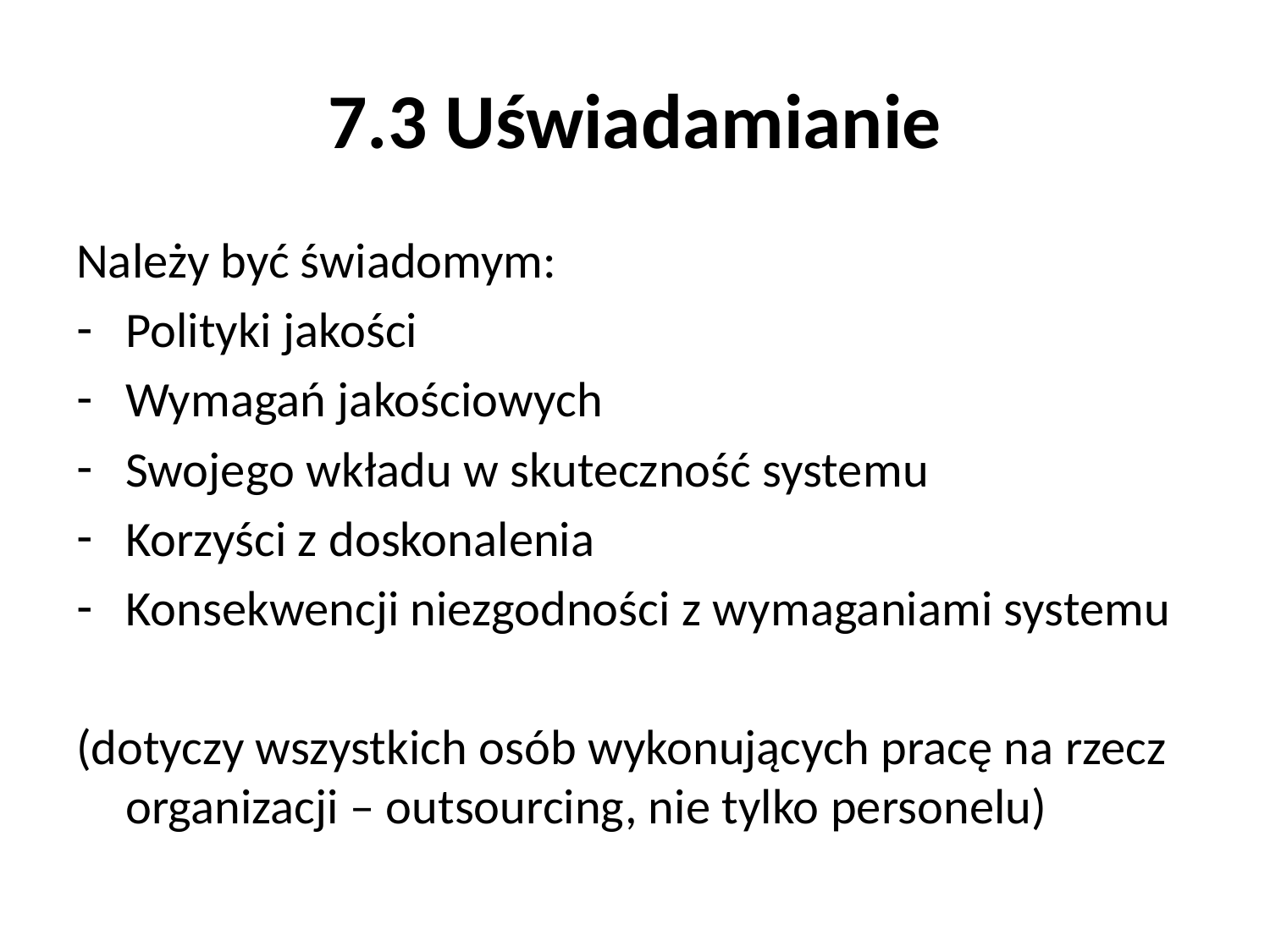

# 7.3 Uświadamianie
Należy być świadomym:
Polityki jakości
Wymagań jakościowych
Swojego wkładu w skuteczność systemu
Korzyści z doskonalenia
Konsekwencji niezgodności z wymaganiami systemu

(dotyczy wszystkich osób wykonujących pracę na rzecz organizacji – outsourcing, nie tylko personelu)